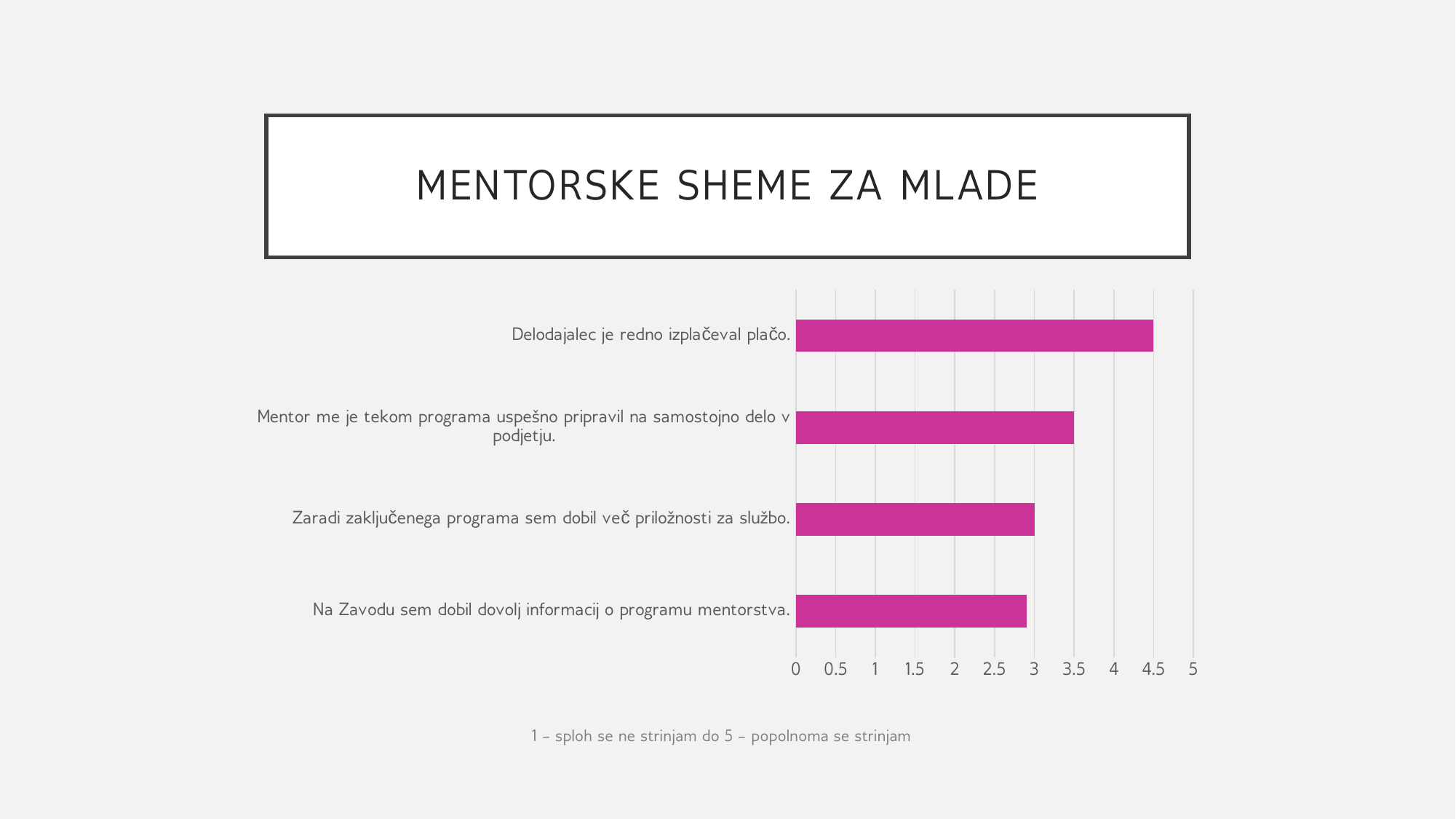

# Mentorske sheme za mlade

### Chart

| Category | Nizi 1 |
|---|---|
| Na Zavodu sem dobil dovolj informacij o programu mentorstva. | 2.9 |
| Zaradi zaključenega programa sem dobil več priložnosti za službo. | 3.0 |
| Mentor me je tekom programa uspešno pripravil na samostojno delo v podjetju. | 3.5 |
| Delodajalec je redno izplačeval plačo. | 4.5 |
1 – sploh se ne strinjam do 5 – popolnoma se strinjam